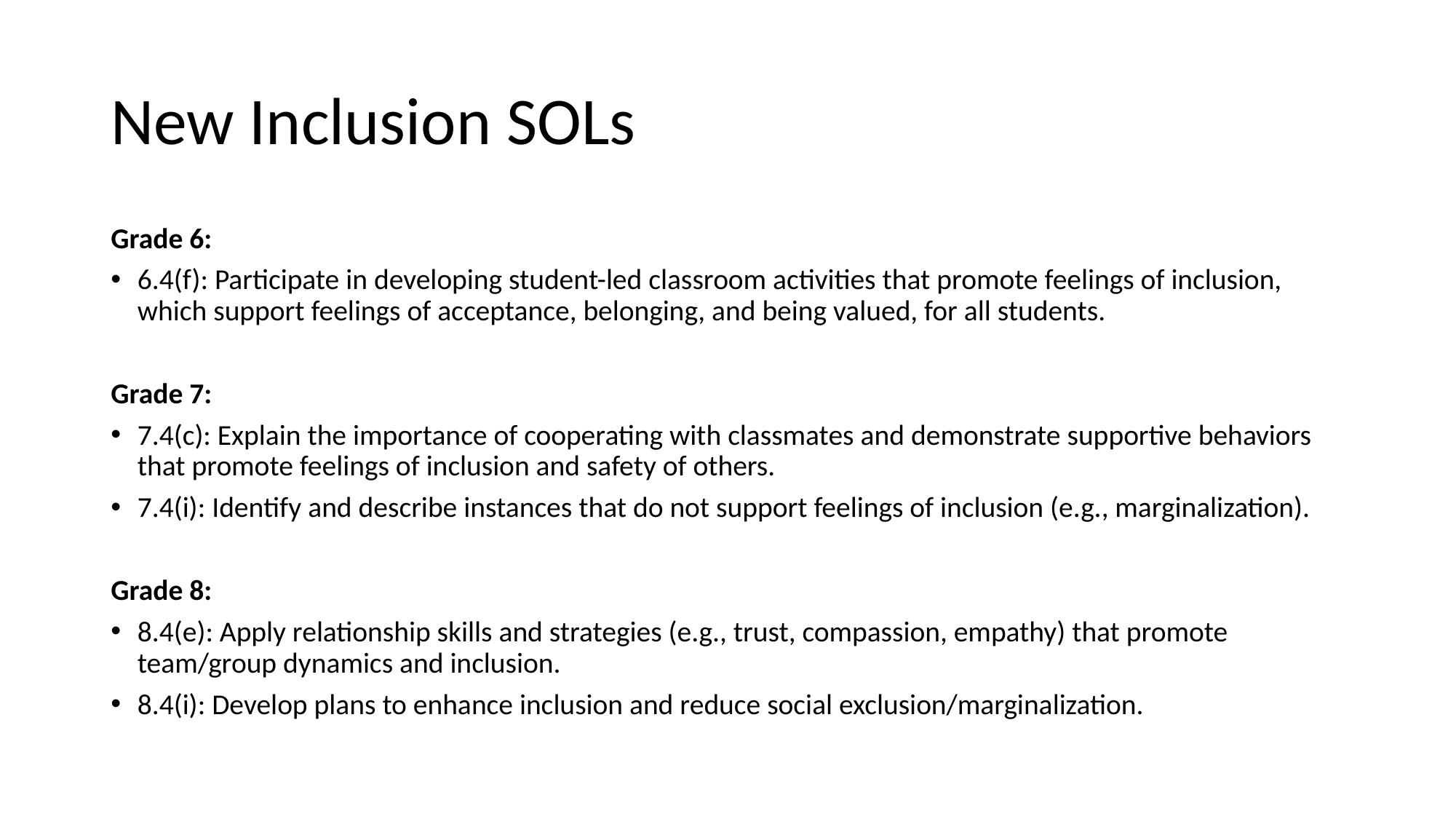

# New Inclusion SOLs
Grade 6:
6.4(f): Participate in developing student-led classroom activities that promote feelings of inclusion, which support feelings of acceptance, belonging, and being valued, for all students.

Grade 7:
7.4(c): Explain the importance of cooperating with classmates and demonstrate supportive behaviors that promote feelings of inclusion and safety of others.
7.4(i): Identify and describe instances that do not support feelings of inclusion (e.g., marginalization).

Grade 8:
8.4(e): Apply relationship skills and strategies (e.g., trust, compassion, empathy) that promote team/group dynamics and inclusion.
8.4(i): Develop plans to enhance inclusion and reduce social exclusion/marginalization.